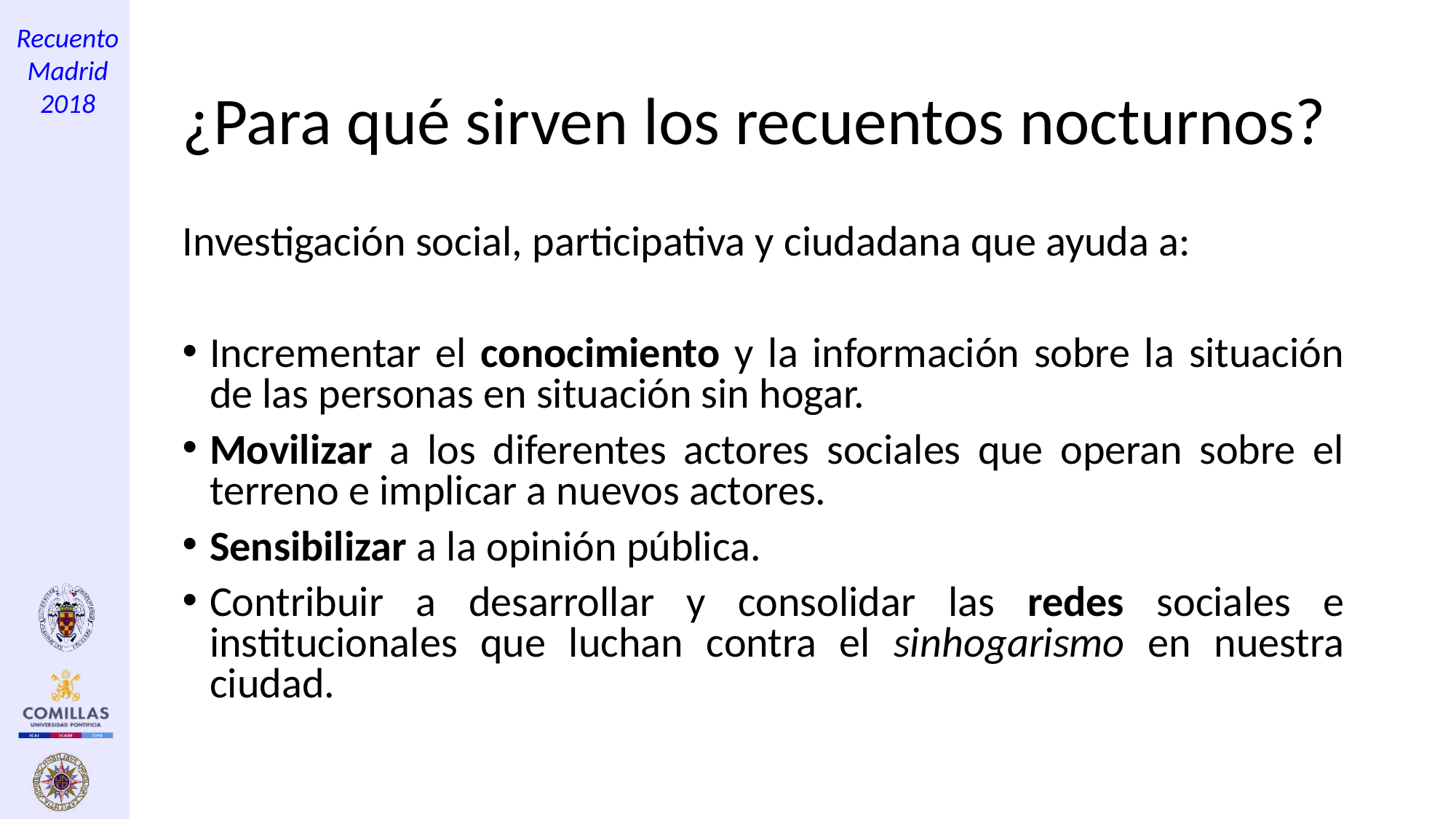

# ¿Para qué sirven los recuentos nocturnos?
Investigación social, participativa y ciudadana que ayuda a:

Incrementar el conocimiento y la información sobre la situación de las personas en situación sin hogar.
Movilizar a los diferentes actores sociales que operan sobre el terreno e implicar a nuevos actores.
Sensibilizar a la opinión pública.
Contribuir a desarrollar y consolidar las redes sociales e institucionales que luchan contra el sinhogarismo en nuestra ciudad.